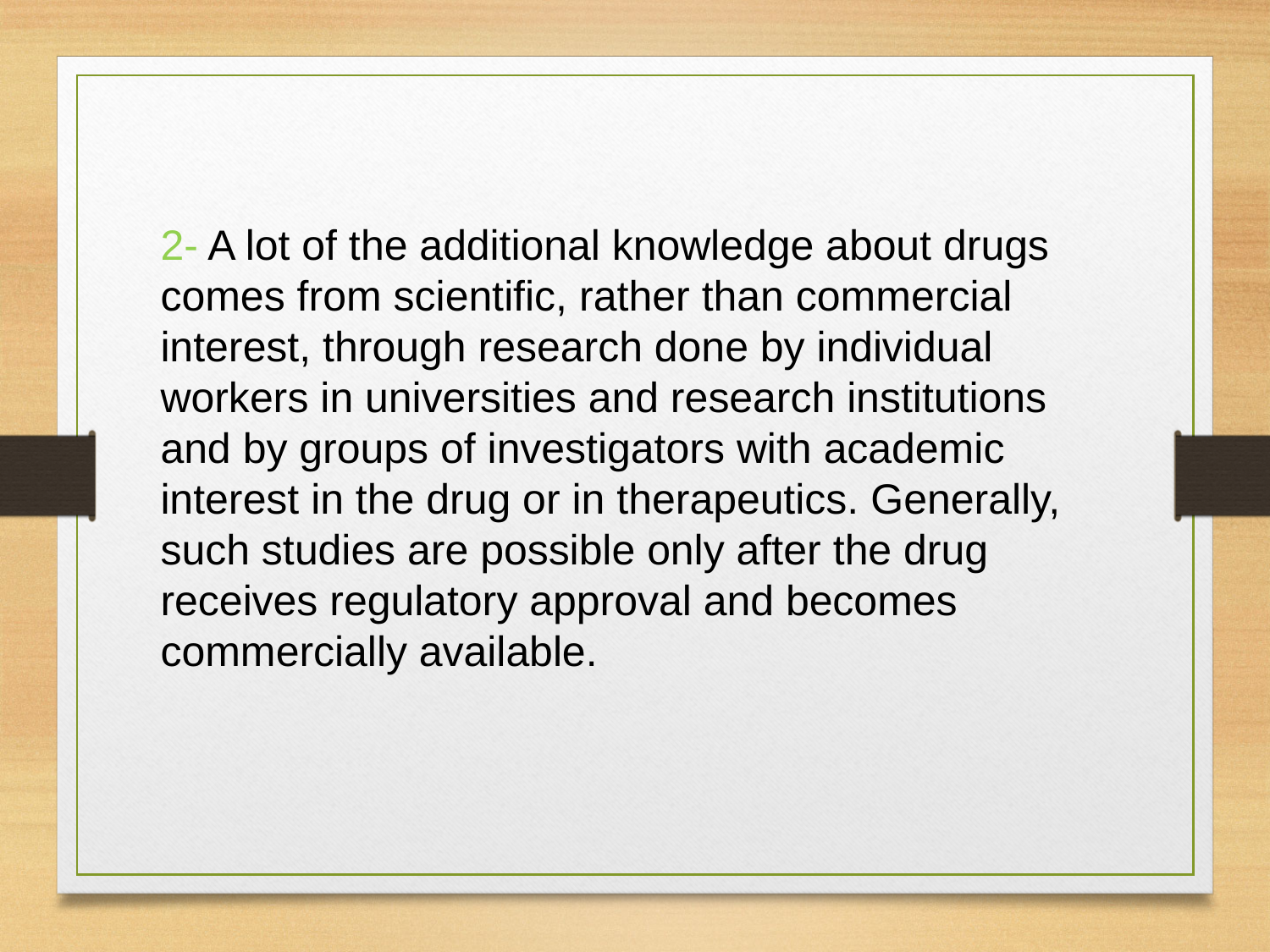

2- A lot of the additional knowledge about drugs comes from scientific, rather than commercial interest, through research done by individual workers in universities and research institutions and by groups of investigators with academic interest in the drug or in therapeutics. Generally, such studies are possible only after the drug receives regulatory approval and becomes commercially available.